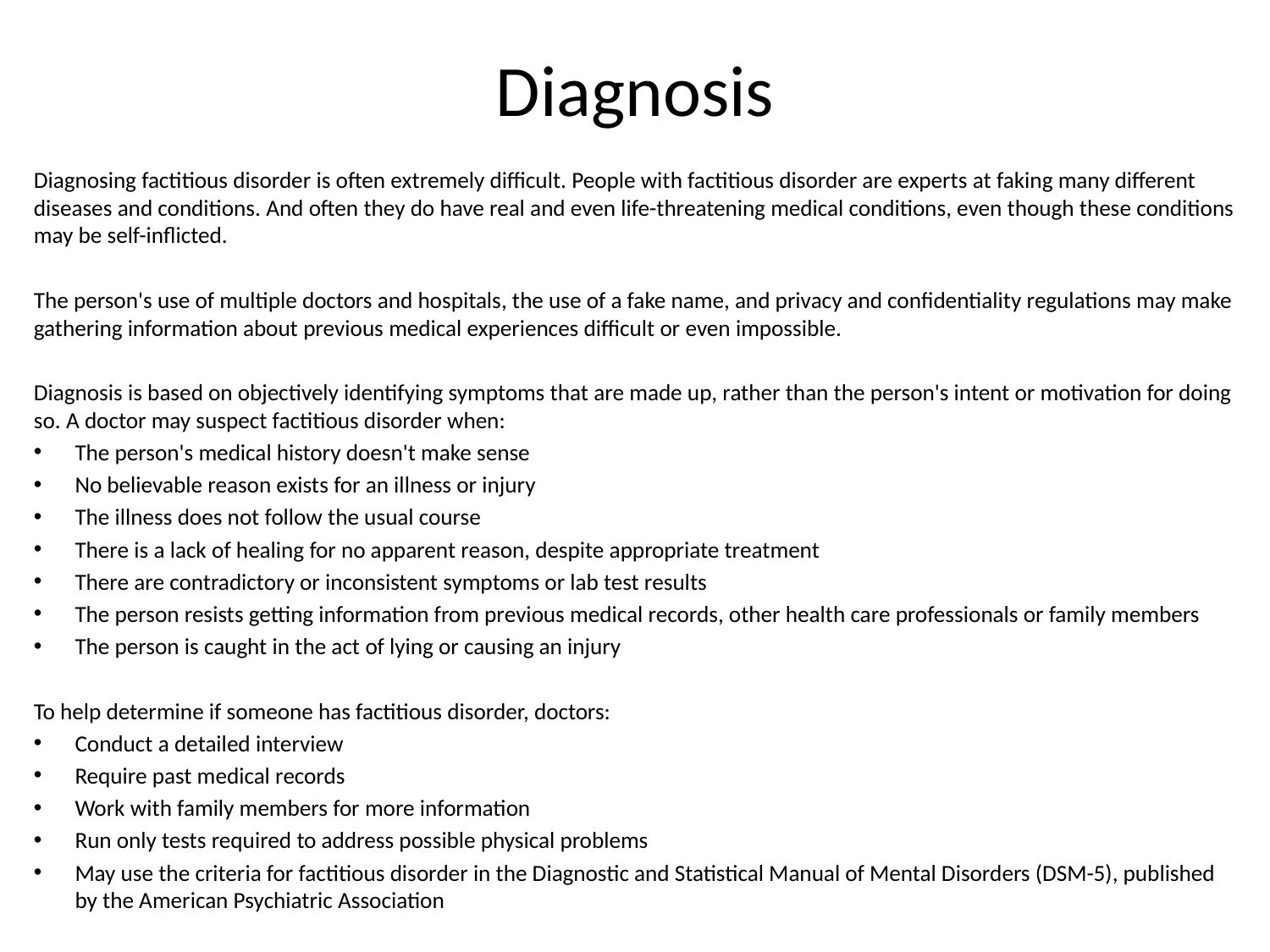

# Diagnosis
Diagnosing factitious disorder is often extremely difficult. People with factitious disorder are experts at faking many different diseases and conditions. And often they do have real and even life-threatening medical conditions, even though these conditions may be self-inflicted.

The person's use of multiple doctors and hospitals, the use of a fake name, and privacy and confidentiality regulations may make gathering information about previous medical experiences difficult or even impossible.

Diagnosis is based on objectively identifying symptoms that are made up, rather than the person's intent or motivation for doing so. A doctor may suspect factitious disorder when:
The person's medical history doesn't make sense
No believable reason exists for an illness or injury
The illness does not follow the usual course
There is a lack of healing for no apparent reason, despite appropriate treatment
There are contradictory or inconsistent symptoms or lab test results
The person resists getting information from previous medical records, other health care professionals or family members
The person is caught in the act of lying or causing an injury

To help determine if someone has factitious disorder, doctors:
Conduct a detailed interview
Require past medical records
Work with family members for more information
Run only tests required to address possible physical problems
May use the criteria for factitious disorder in the Diagnostic and Statistical Manual of Mental Disorders (DSM-5), published by the American Psychiatric Association